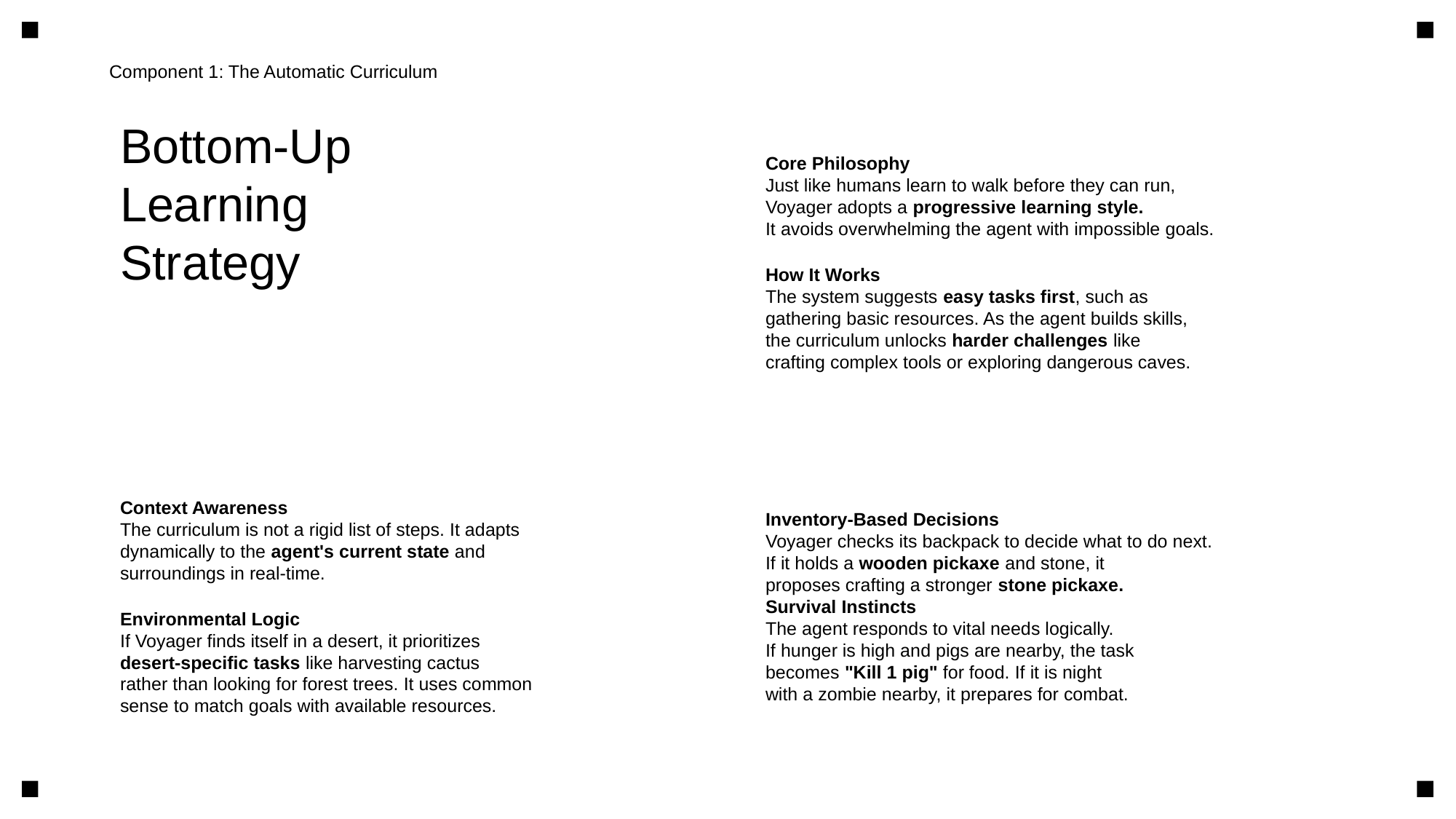

Component 1: The Automatic Curriculum
Bottom-Up
Learning
Strategy
Core Philosophy
Just like humans learn to walk before they can run,
Voyager adopts a progressive learning style.
It avoids overwhelming the agent with impossible goals.
How It Works
The system suggests easy tasks first, such as
gathering basic resources. As the agent builds skills,
the curriculum unlocks harder challenges like
crafting complex tools or exploring dangerous caves.
Context Awareness
The curriculum is not a rigid list of steps. It adapts
dynamically to the agent's current state and
surroundings in real-time.
Environmental Logic
If Voyager finds itself in a desert, it prioritizes
desert-specific tasks like harvesting cactus
rather than looking for forest trees. It uses common
sense to match goals with available resources.
Inventory-Based Decisions
Voyager checks its backpack to decide what to do next.
If it holds a wooden pickaxe and stone, it
proposes crafting a stronger stone pickaxe.
Survival Instincts
The agent responds to vital needs logically.
If hunger is high and pigs are nearby, the task
becomes "Kill 1 pig" for food. If it is night
with a zombie nearby, it prepares for combat.